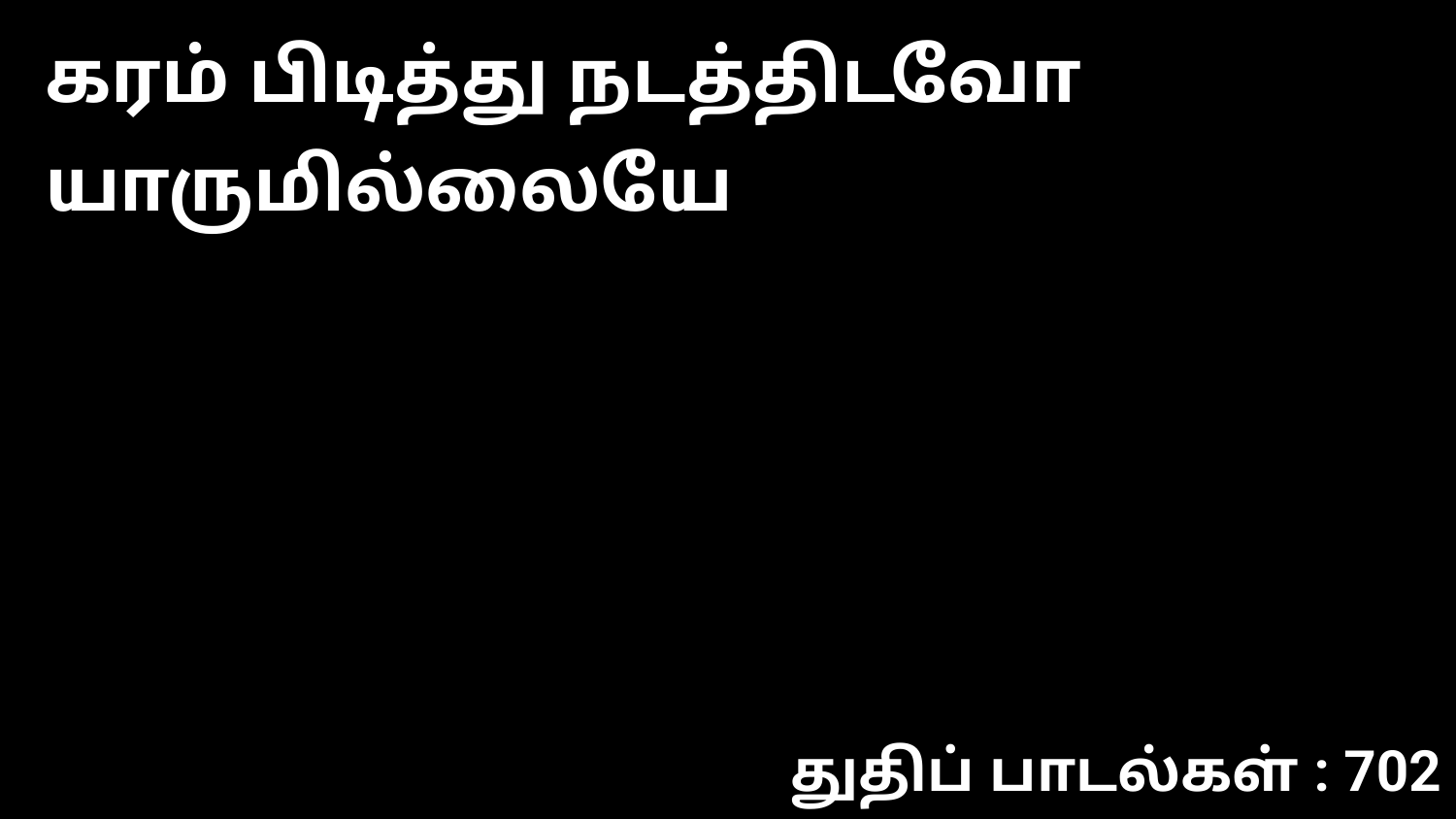

கரம் பிடித்து நடத்திடவோ யாருமில்லையே
துதிப் பாடல்கள் : 702